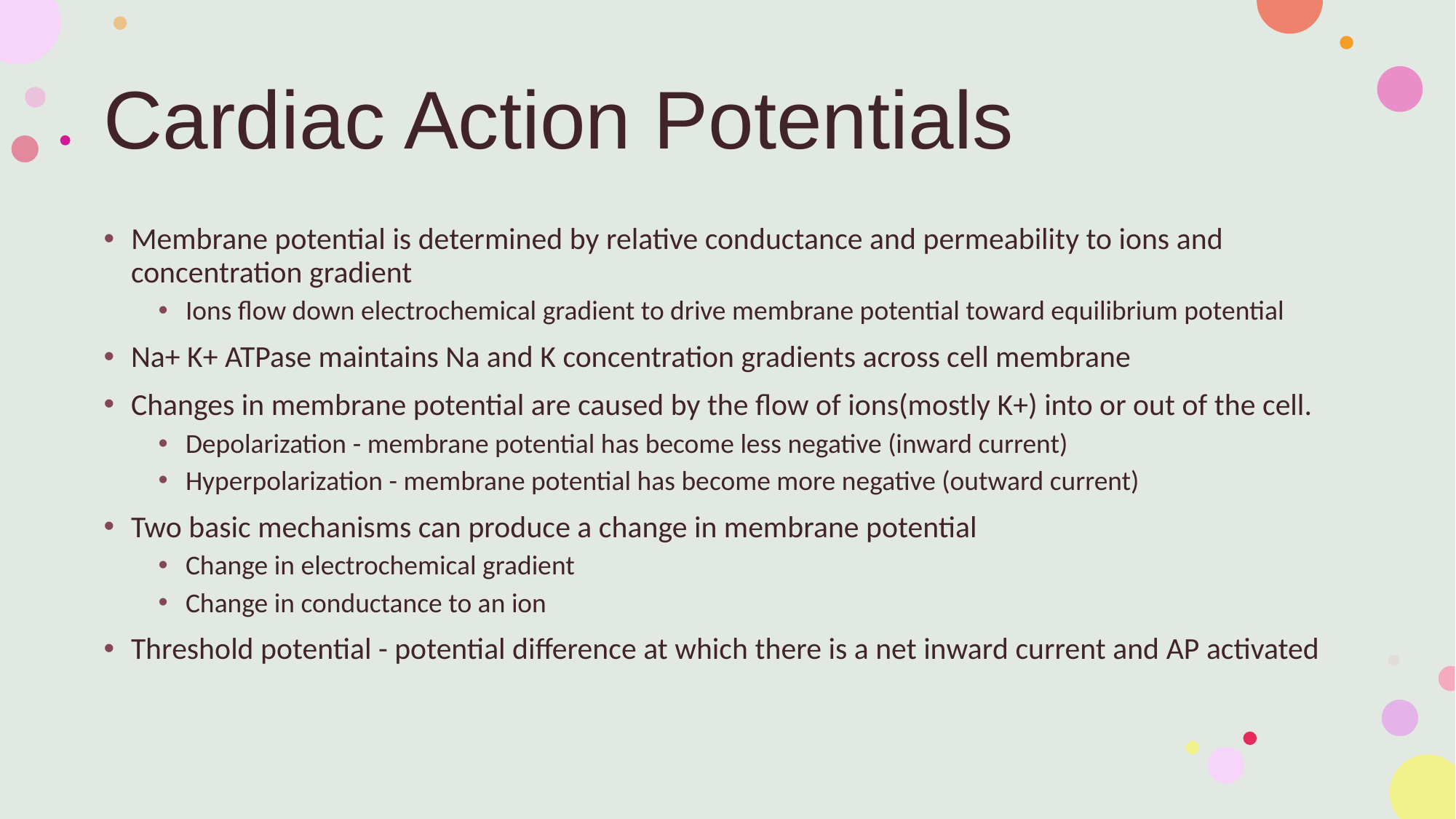

# Cardiac Action Potentials
Membrane potential is determined by relative conductance and permeability to ions and concentration gradient
Ions flow down electrochemical gradient to drive membrane potential toward equilibrium potential
Na+ K+ ATPase maintains Na and K concentration gradients across cell membrane
Changes in membrane potential are caused by the flow of ions(mostly K+) into or out of the cell.
Depolarization - membrane potential has become less negative (inward current)
Hyperpolarization - membrane potential has become more negative (outward current)
Two basic mechanisms can produce a change in membrane potential
Change in electrochemical gradient
Change in conductance to an ion
Threshold potential - potential difference at which there is a net inward current and AP activated